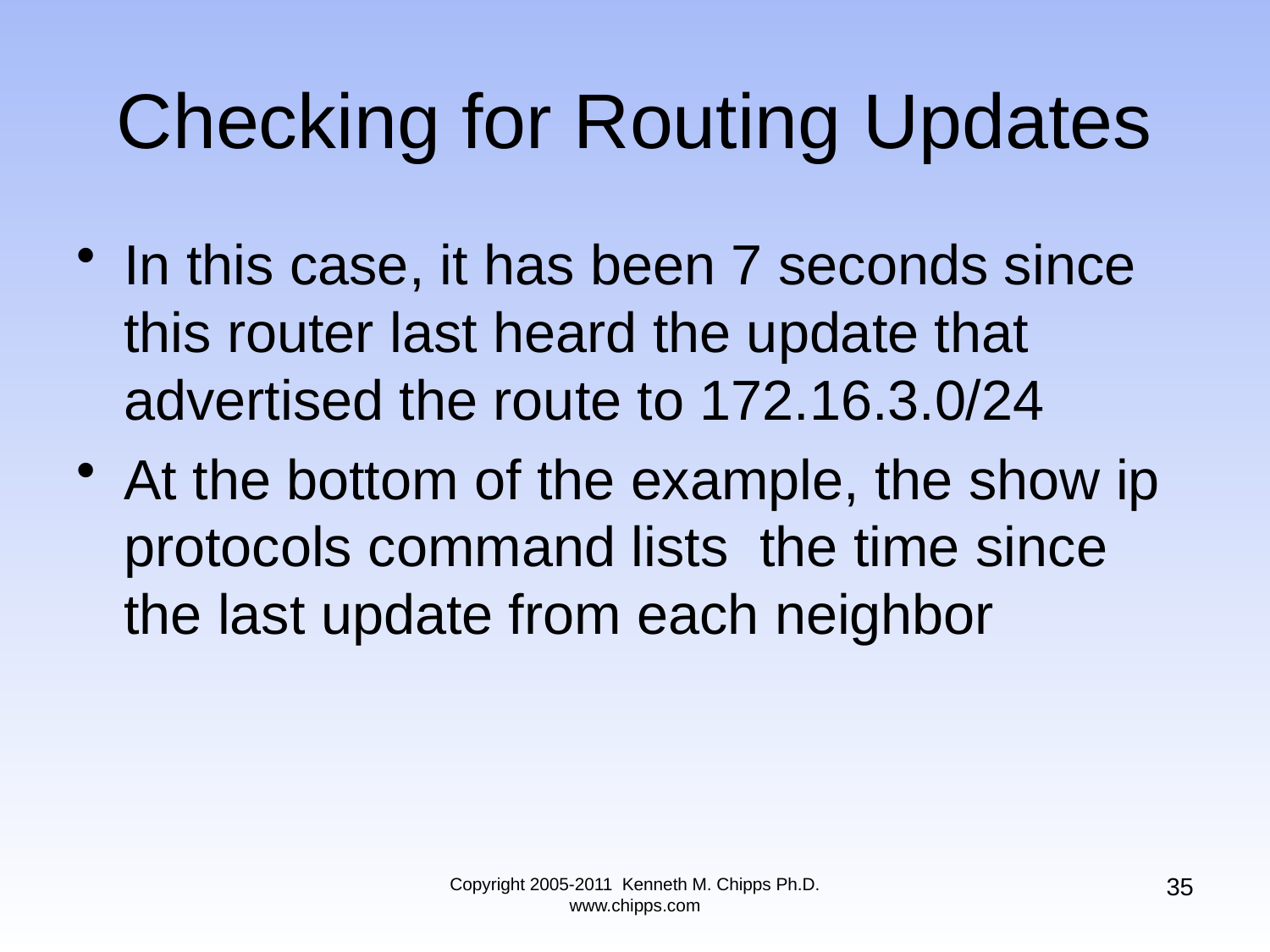

In this case, it has been 7 seconds since this router last heard the update that advertised the route to 172.16.3.0/24
At the bottom of the example, the show ip protocols command lists  the time since the last update from each neighbor
# Checking for Routing Updates
35
Copyright 2005-2011  Kenneth M. Chipps Ph.D. www.chipps.com